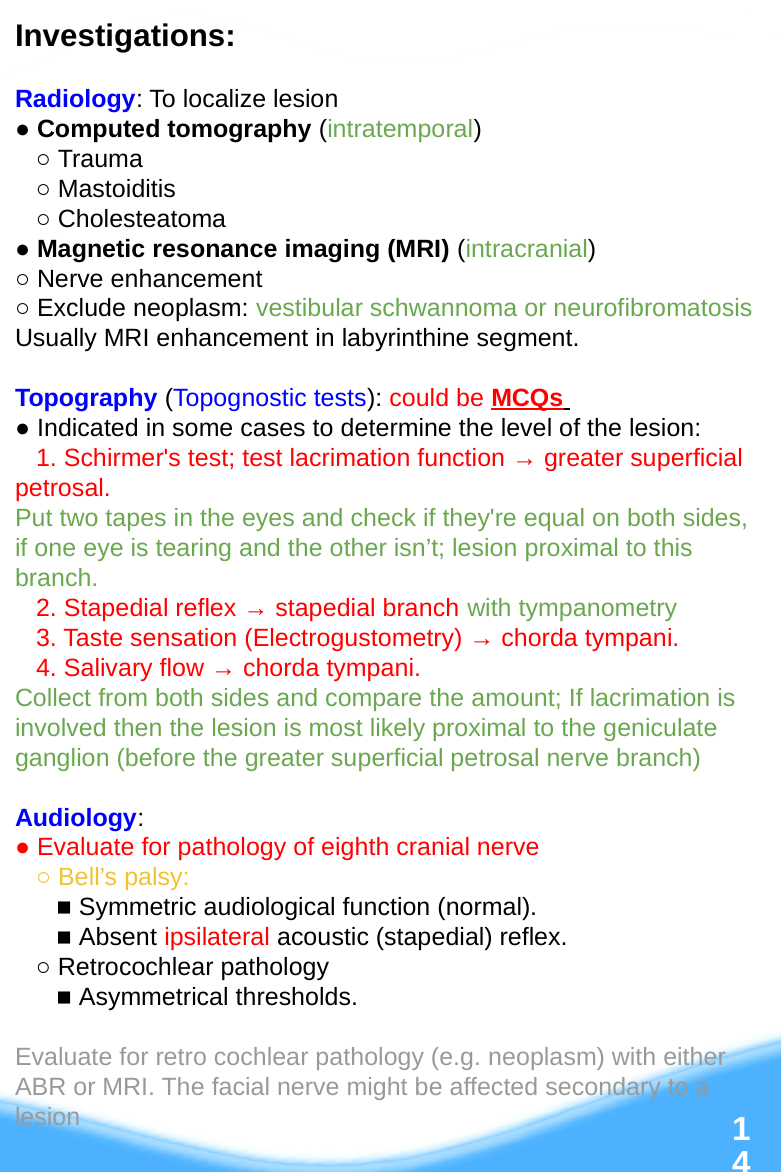

Investigations:

Radiology: To localize lesion
● Computed tomography (intratemporal)
   ○ Trauma
   ○ Mastoiditis
   ○ Cholesteatoma
● Magnetic resonance imaging (MRI) (intracranial)
○ Nerve enhancement
○ Exclude neoplasm: vestibular schwannoma or neurofibromatosis Usually MRI enhancement in labyrinthine segment.

Topography (Topognostic tests): could be MCQs
● Indicated in some cases to determine the level of the lesion:
   1. Schirmer's test; test lacrimation function → greater superficial petrosal.
Put two tapes in the eyes and check if they're equal on both sides, if one eye is tearing and the other isn’t; lesion proximal to this branch.
   2. Stapedial reflex → stapedial branch with tympanometry
   3. Taste sensation (Electrogustometry) → chorda tympani.
   4. Salivary flow → chorda tympani.
Collect from both sides and compare the amount; If lacrimation is involved then the lesion is most likely proximal to the geniculate ganglion (before the greater superficial petrosal nerve branch)

Audiology:
● Evaluate for pathology of eighth cranial nerve
   ○ Bell’s palsy:
      ■ Symmetric audiological function (normal).
      ■ Absent ipsilateral acoustic (stapedial) reflex.
   ○ Retrocochlear pathology
      ■ Asymmetrical thresholds.

Evaluate for retro cochlear pathology (e.g. neoplasm) with either ABR or MRI. The facial nerve might be affected secondary to a lesion
14